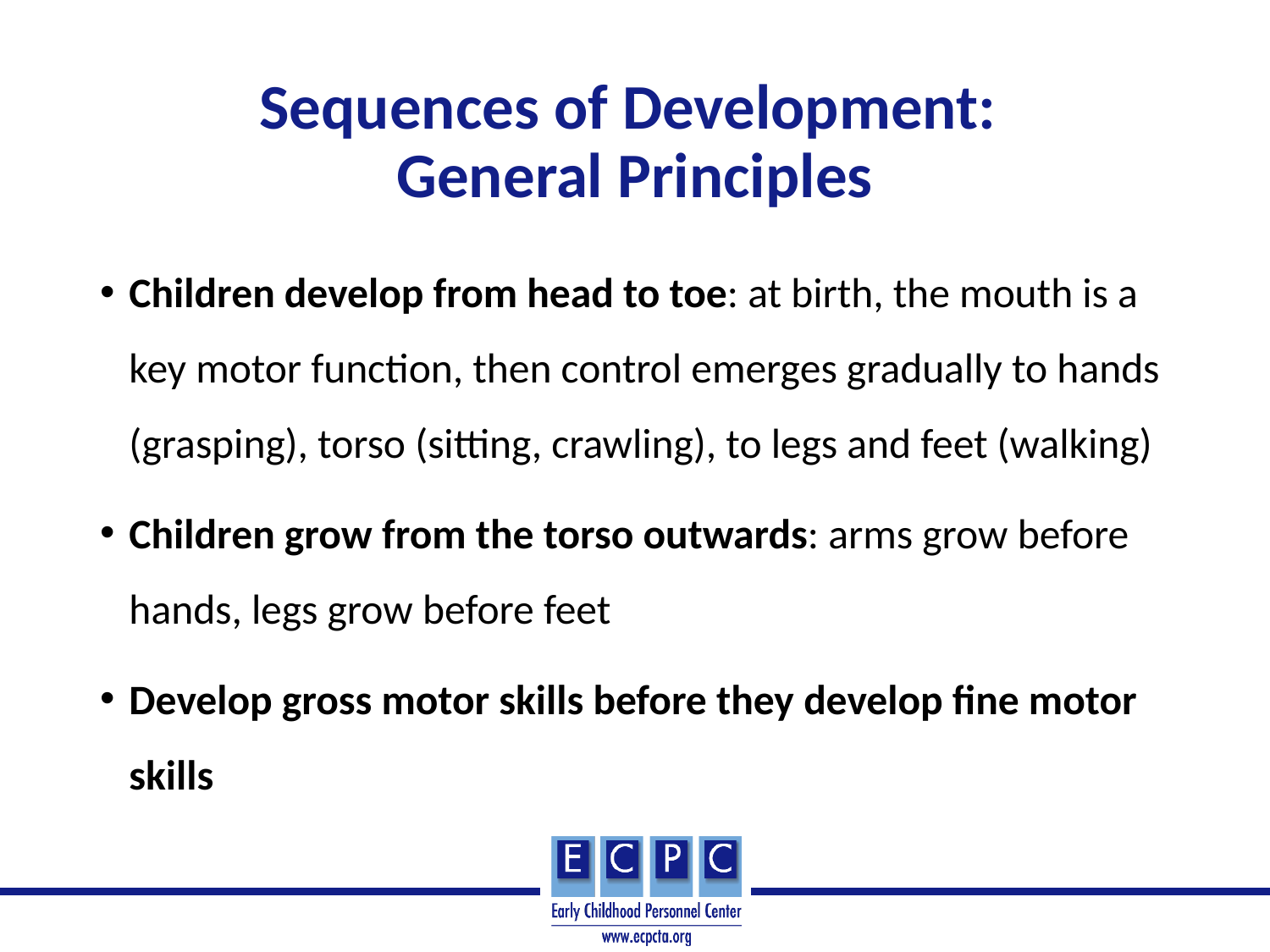

# Sequences of Development: General Principles
Children develop from head to toe: at birth, the mouth is a key motor function, then control emerges gradually to hands (grasping), torso (sitting, crawling), to legs and feet (walking)
Children grow from the torso outwards: arms grow before hands, legs grow before feet
Develop gross motor skills before they develop fine motor skills